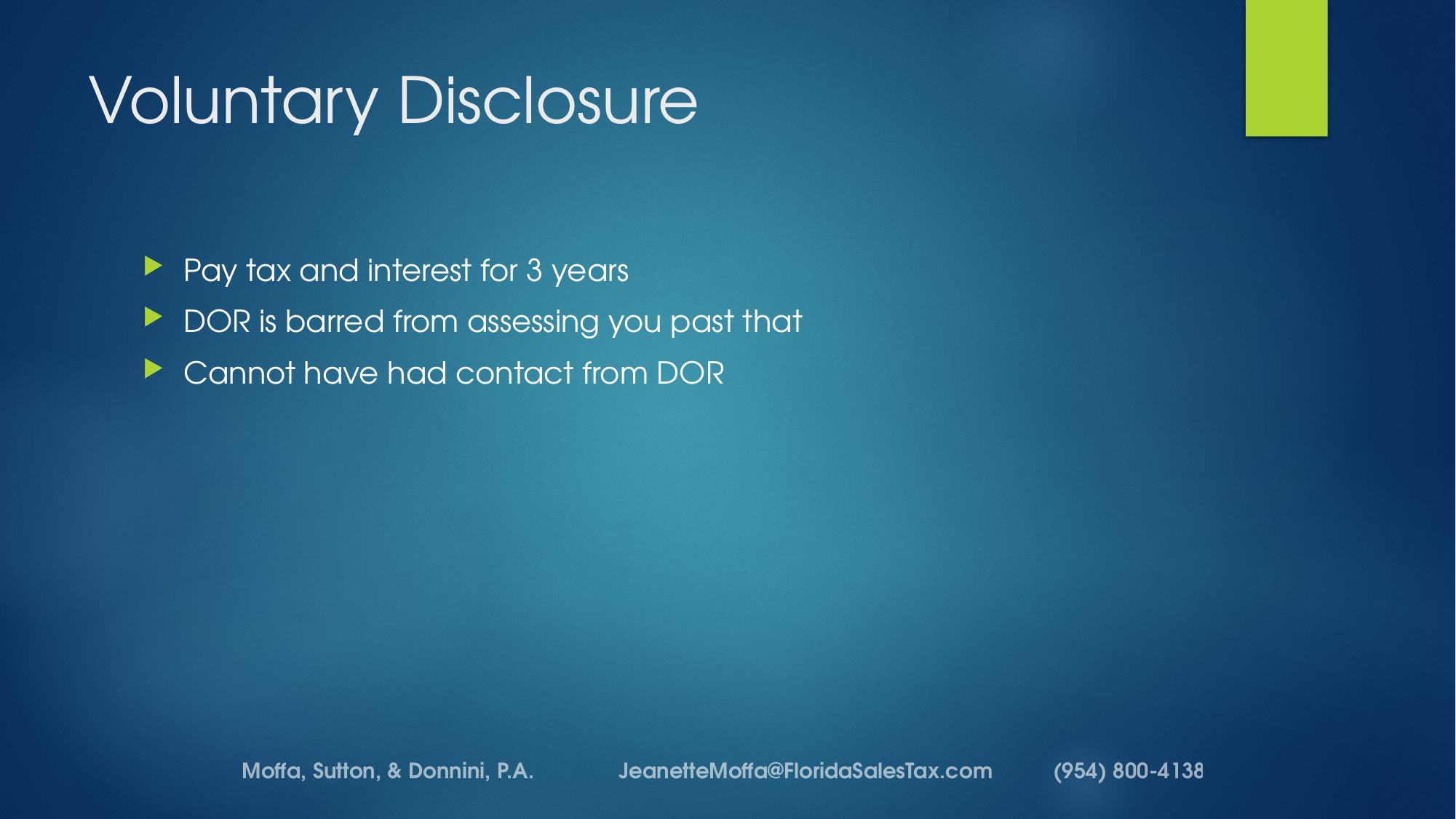

# Voluntary Disclosure
Pay tax and interest for 3 years
DOR is barred from assessing you past that
Cannot have had contact from DOR
Moffa, Sutton, & Donnini, P.A.              JeanetteMoffa@FloridaSalesTax.com          (954) 800-4138